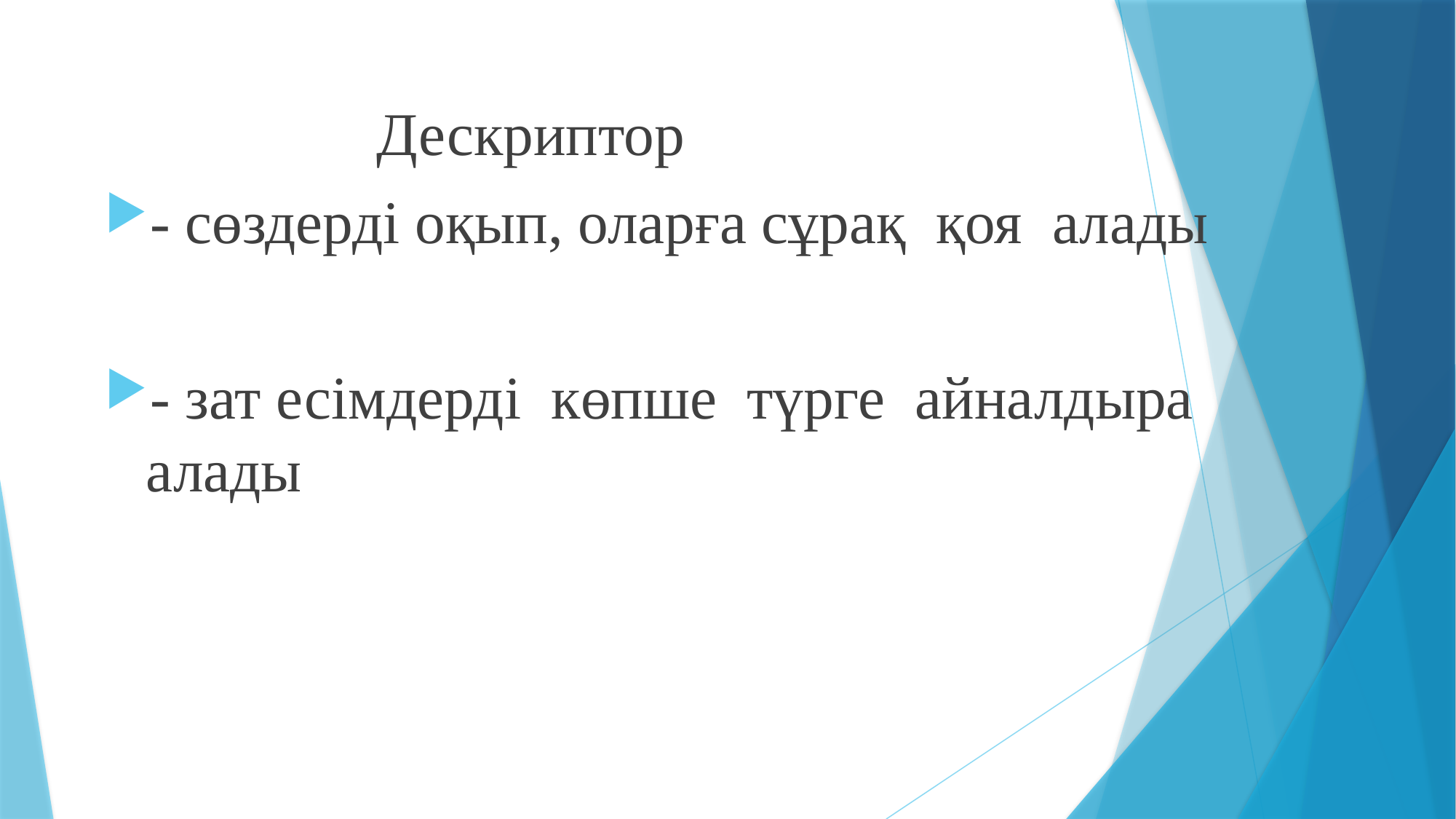

Дескриптор
- сөздерді оқып, оларға сұрақ  қоя  алады

- зат есімдерді  көпше  түрге  айналдыра алады